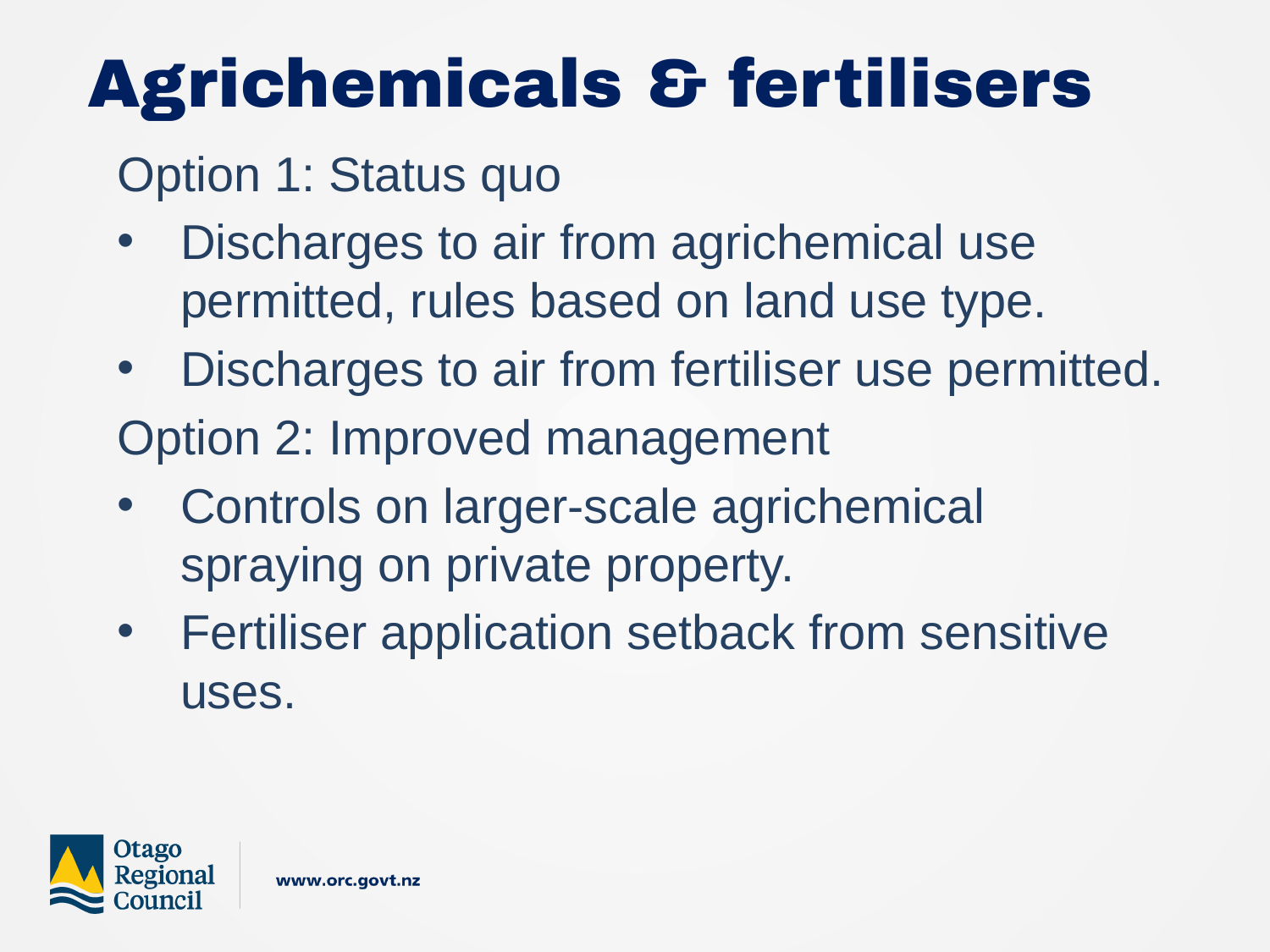

# Agrichemicals & fertilisers
Option 1: Status quo
Discharges to air from agrichemical use permitted, rules based on land use type.
Discharges to air from fertiliser use permitted.
Option 2: Improved management
Controls on larger-scale agrichemical spraying on private property.
Fertiliser application setback from sensitive uses.